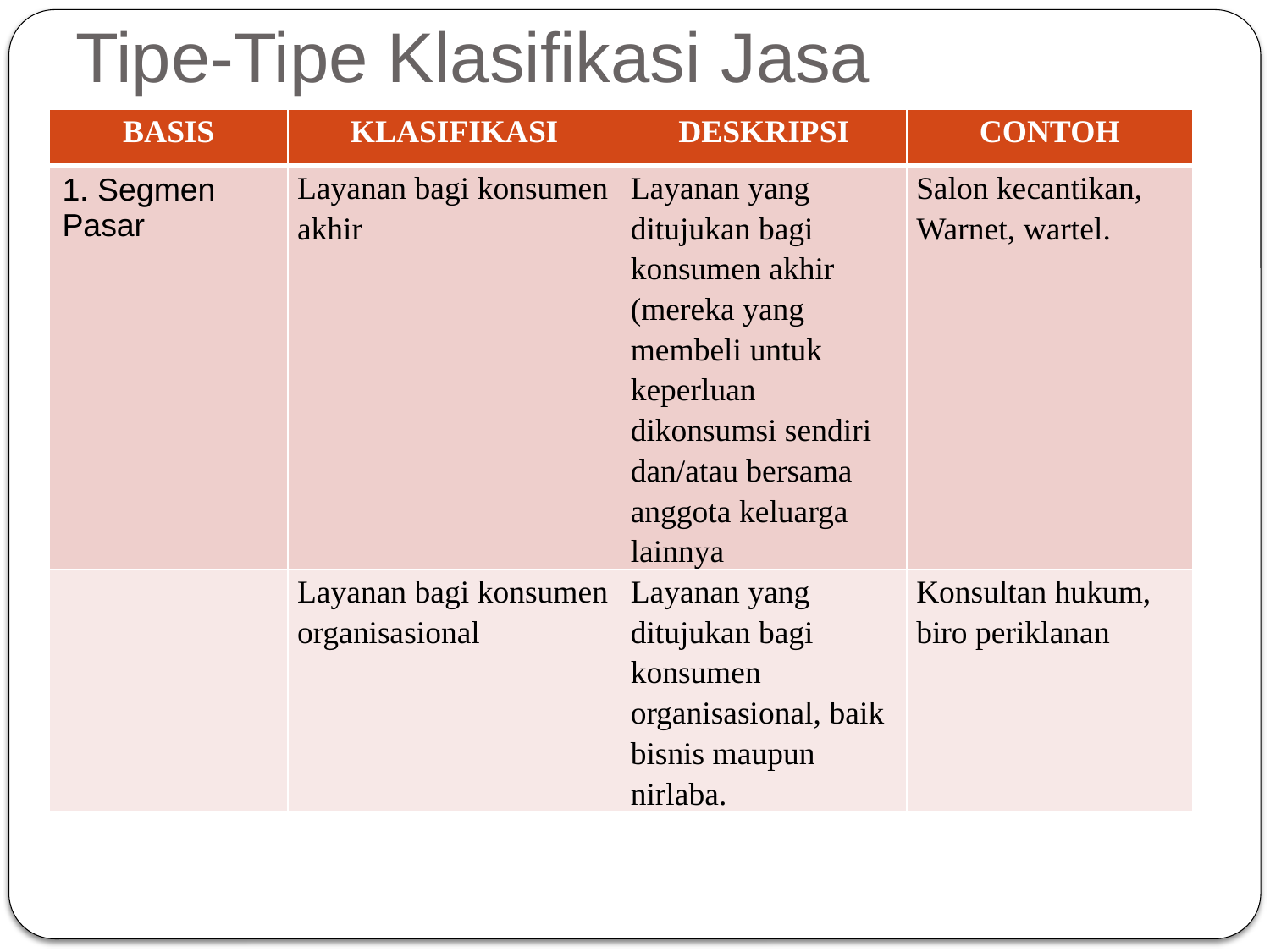

# Tipe-Tipe Klasifikasi Jasa
| BASIS | KLASIFIKASI | DESKRIPSI | CONTOH |
| --- | --- | --- | --- |
| 1. Segmen Pasar | Layanan bagi konsumen akhir | Layanan yang ditujukan bagi konsumen akhir (mereka yang membeli untuk keperluan dikonsumsi sendiri dan/atau bersama anggota keluarga lainnya | Salon kecantikan, Warnet, wartel. |
|  | Layanan bagi konsumen organisasional | Layanan yang ditujukan bagi konsumen organisasional, baik bisnis maupun nirlaba. | Konsultan hukum, biro periklanan |